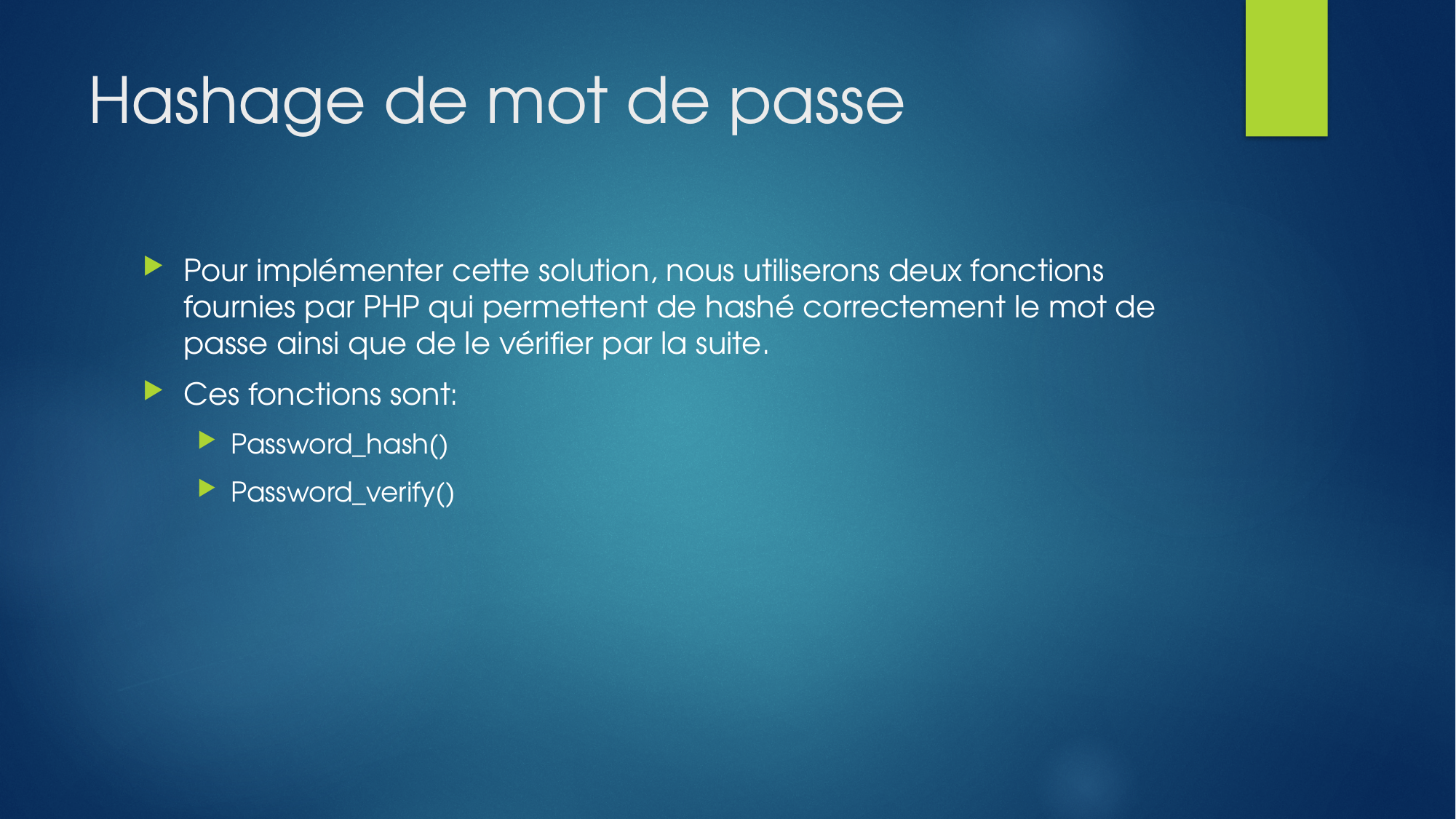

# Hashage de mot de passe
Pour implémenter cette solution, nous utiliserons deux fonctions fournies par PHP qui permettent de hashé correctement le mot de passe ainsi que de le vérifier par la suite.
Ces fonctions sont:
Password_hash()
Password_verify()